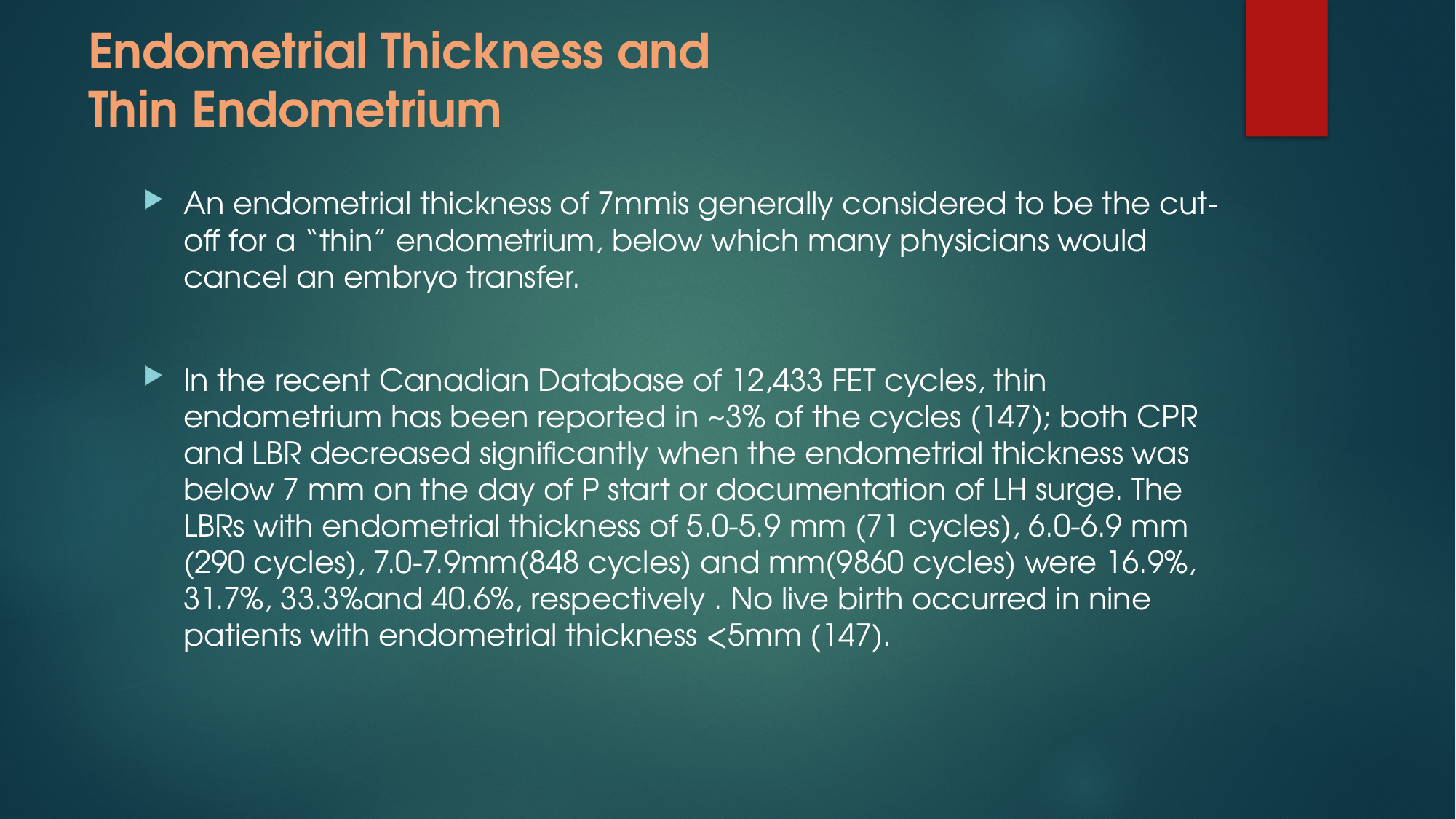

# Endometrial Thickness and Thin Endometrium
An endometrial thickness of 7mmis generally considered to be the cut-off for a “thin” endometrium, below which many physicians would cancel an embryo transfer.

In the recent Canadian Database of 12,433 FET cycles, thin endometrium has been reported in ~3% of the cycles (147); both CPR and LBR decreased significantly when the endometrial thickness was below 7 mm on the day of P start or documentation of LH surge. The LBRs with endometrial thickness of 5.0-5.9 mm (71 cycles), 6.0-6.9 mm (290 cycles), 7.0-7.9mm(848 cycles) and mm(9860 cycles) were 16.9%, 31.7%, 33.3%and 40.6%, respectively . No live birth occurred in nine patients with endometrial thickness <5mm (147).